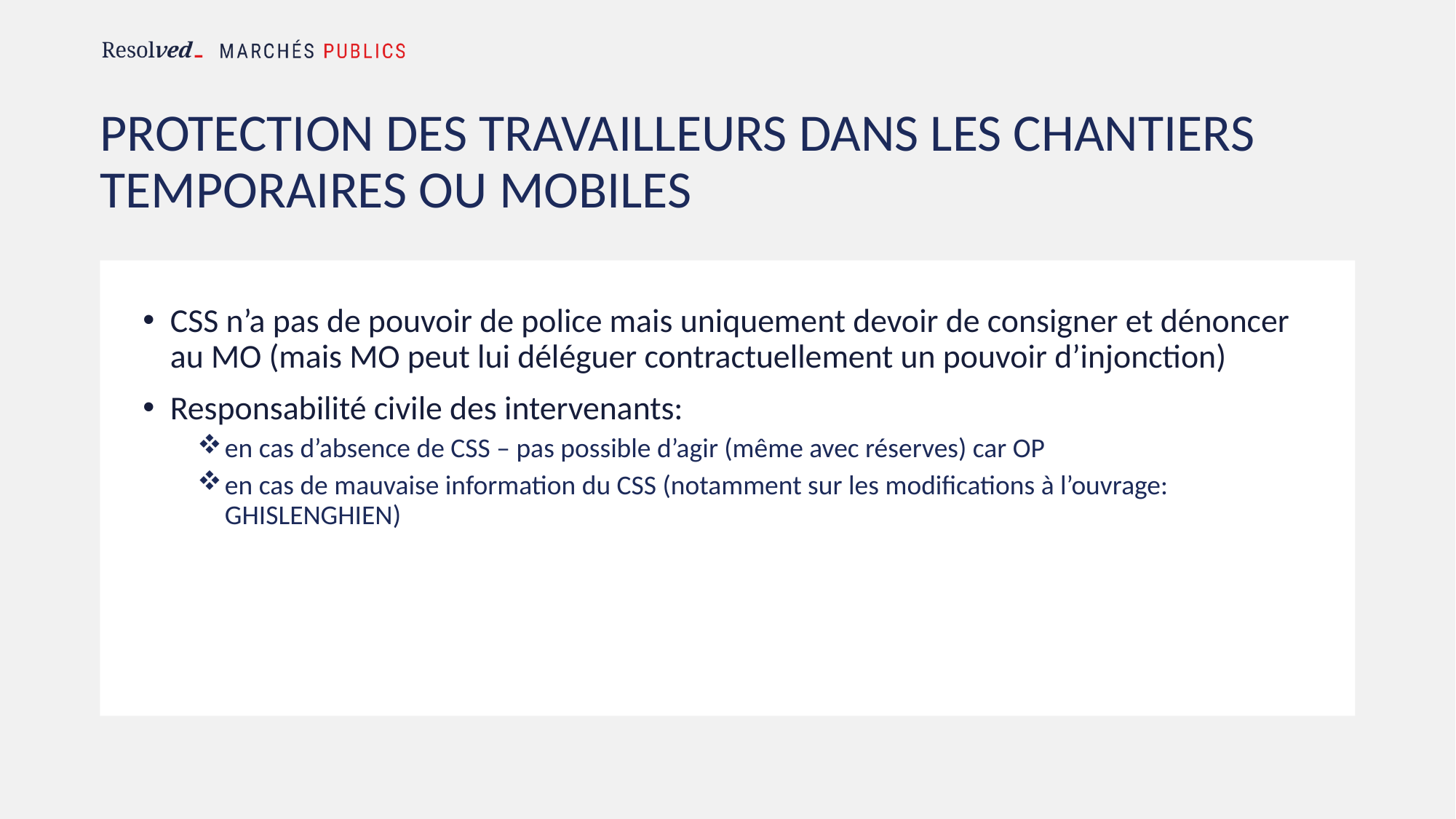

# PROTECTION DES TRAVAILLEURS DANS les chantiers temporaires ou mobiles
CSS n’a pas de pouvoir de police mais uniquement devoir de consigner et dénoncer au MO (mais MO peut lui déléguer contractuellement un pouvoir d’injonction)
Responsabilité civile des intervenants:
en cas d’absence de CSS – pas possible d’agir (même avec réserves) car OP
en cas de mauvaise information du CSS (notamment sur les modifications à l’ouvrage: GHISLENGHIEN)